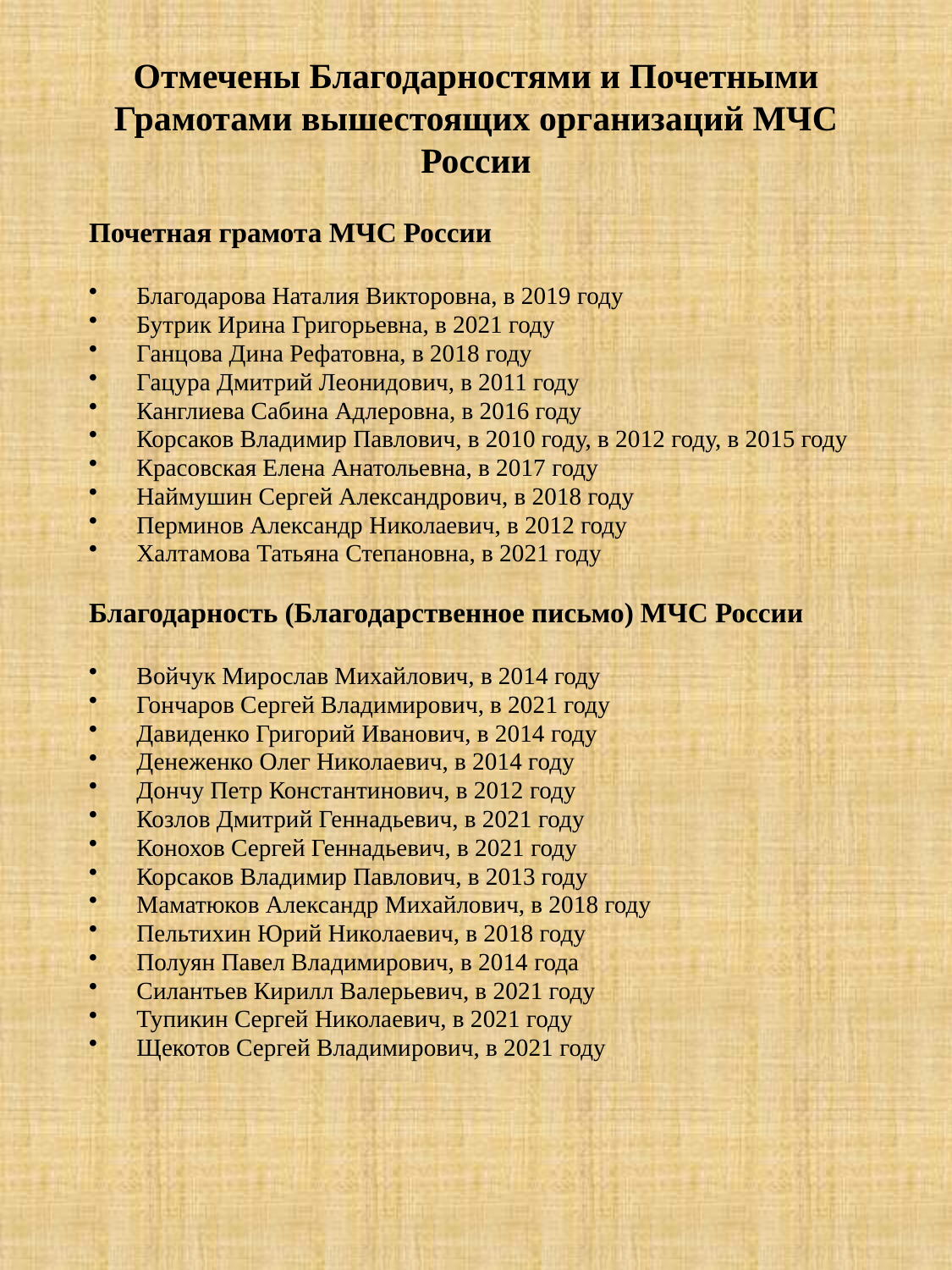

# Отмечены Благодарностями и Почетными Грамотами вышестоящих организаций МЧС России
Почетная грамота МЧС России

Благодарова Наталия Викторовна, в 2019 году
Бутрик Ирина Григорьевна, в 2021 году
Ганцова Дина Рефатовна, в 2018 году
Гацура Дмитрий Леонидович, в 2011 году
Канглиева Сабина Адлеровна, в 2016 году
Корсаков Владимир Павлович, в 2010 году, в 2012 году, в 2015 году
Красовская Елена Анатольевна, в 2017 году
Наймушин Сергей Александрович, в 2018 году
Перминов Александр Николаевич, в 2012 году
Халтамова Татьяна Степановна, в 2021 году

Благодарность (Благодарственное письмо) МЧС России

Войчук Мирослав Михайлович, в 2014 году
Гончаров Сергей Владимирович, в 2021 году
Давиденко Григорий Иванович, в 2014 году
Денеженко Олег Николаевич, в 2014 году
Дончу Петр Константинович, в 2012 году
Козлов Дмитрий Геннадьевич, в 2021 году
Конохов Сергей Геннадьевич, в 2021 году
Корсаков Владимир Павлович, в 2013 году
Маматюков Александр Михайлович, в 2018 году
Пельтихин Юрий Николаевич, в 2018 году
Полуян Павел Владимирович, в 2014 года
Силантьев Кирилл Валерьевич, в 2021 году
Тупикин Сергей Николаевич, в 2021 году
Щекотов Сергей Владимирович, в 2021 году